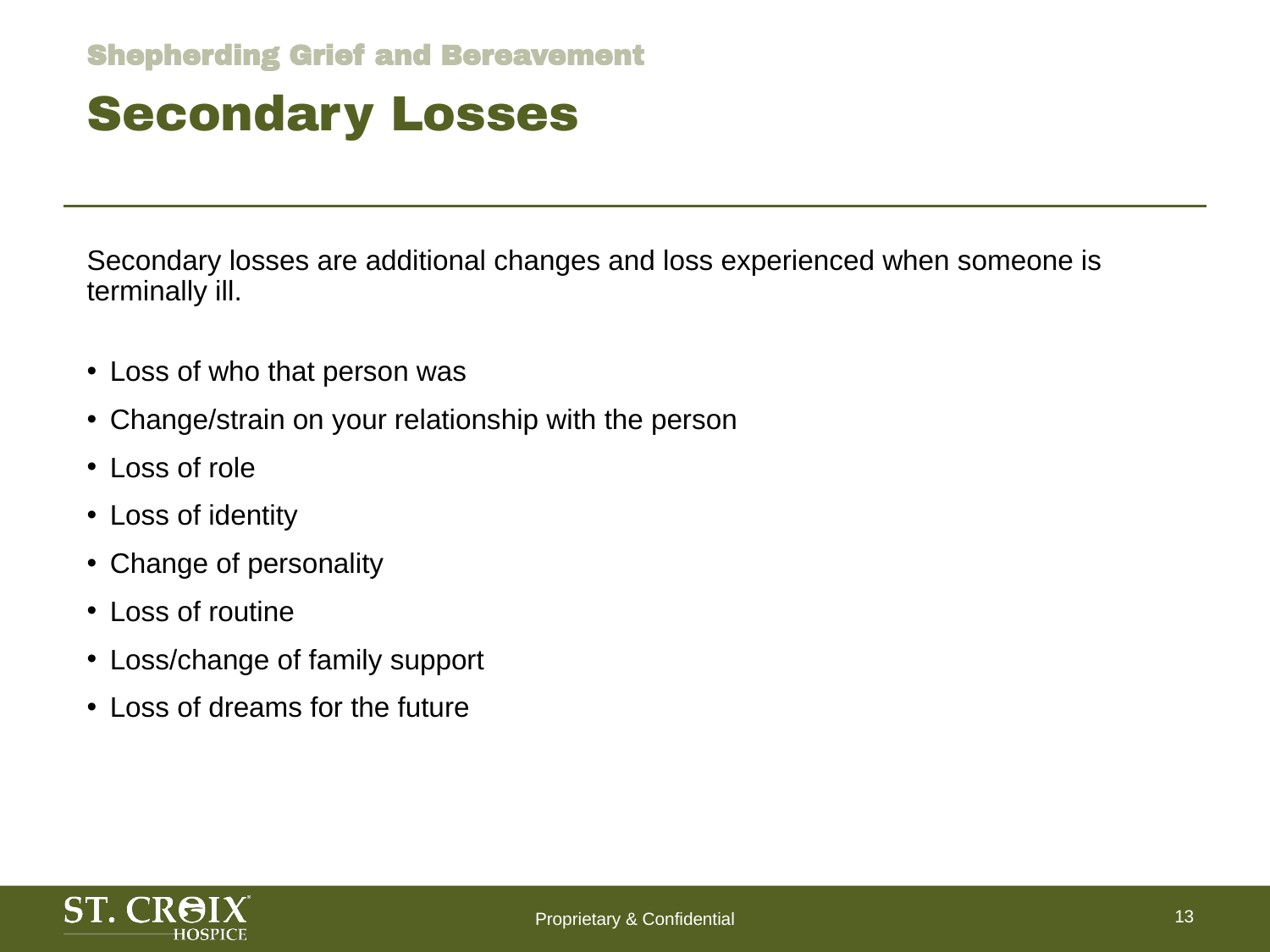

# Shepherding Grief and Bereavement
Secondary Losses
Secondary losses are additional changes and loss experienced when someone is terminally ill.
Loss of who that person was
Change/strain on your relationship with the person
Loss of role
Loss of identity
Change of personality
Loss of routine
Loss/change of family support
Loss of dreams for the future